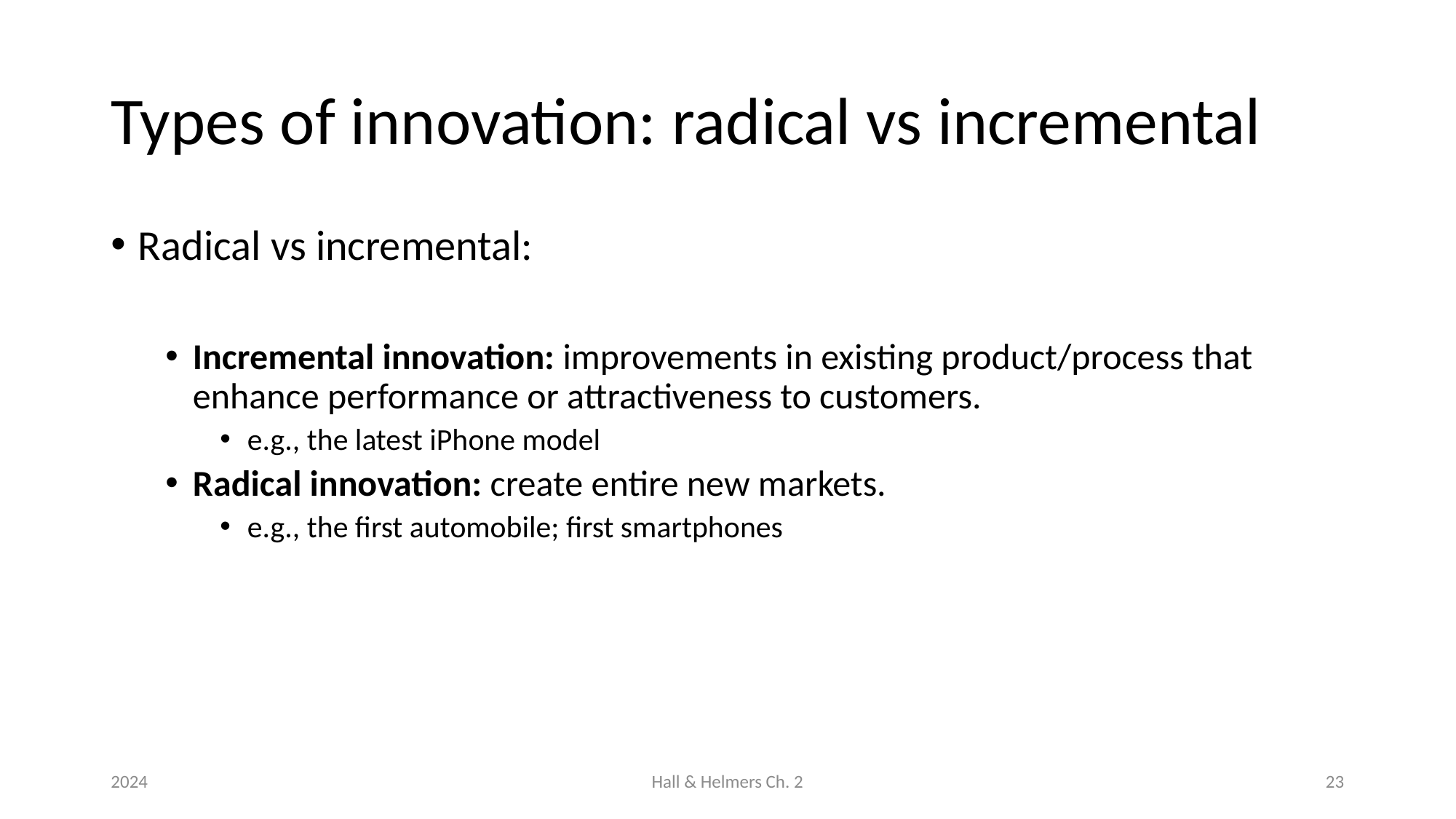

# Types of innovation: radical vs incremental
Radical vs incremental:

Incremental innovation: improvements in existing product/process that enhance performance or attractiveness to customers.
e.g., the latest iPhone model
Radical innovation: create entire new markets.
e.g., the first automobile; first smartphones
2024
Hall & Helmers Ch. 2
23